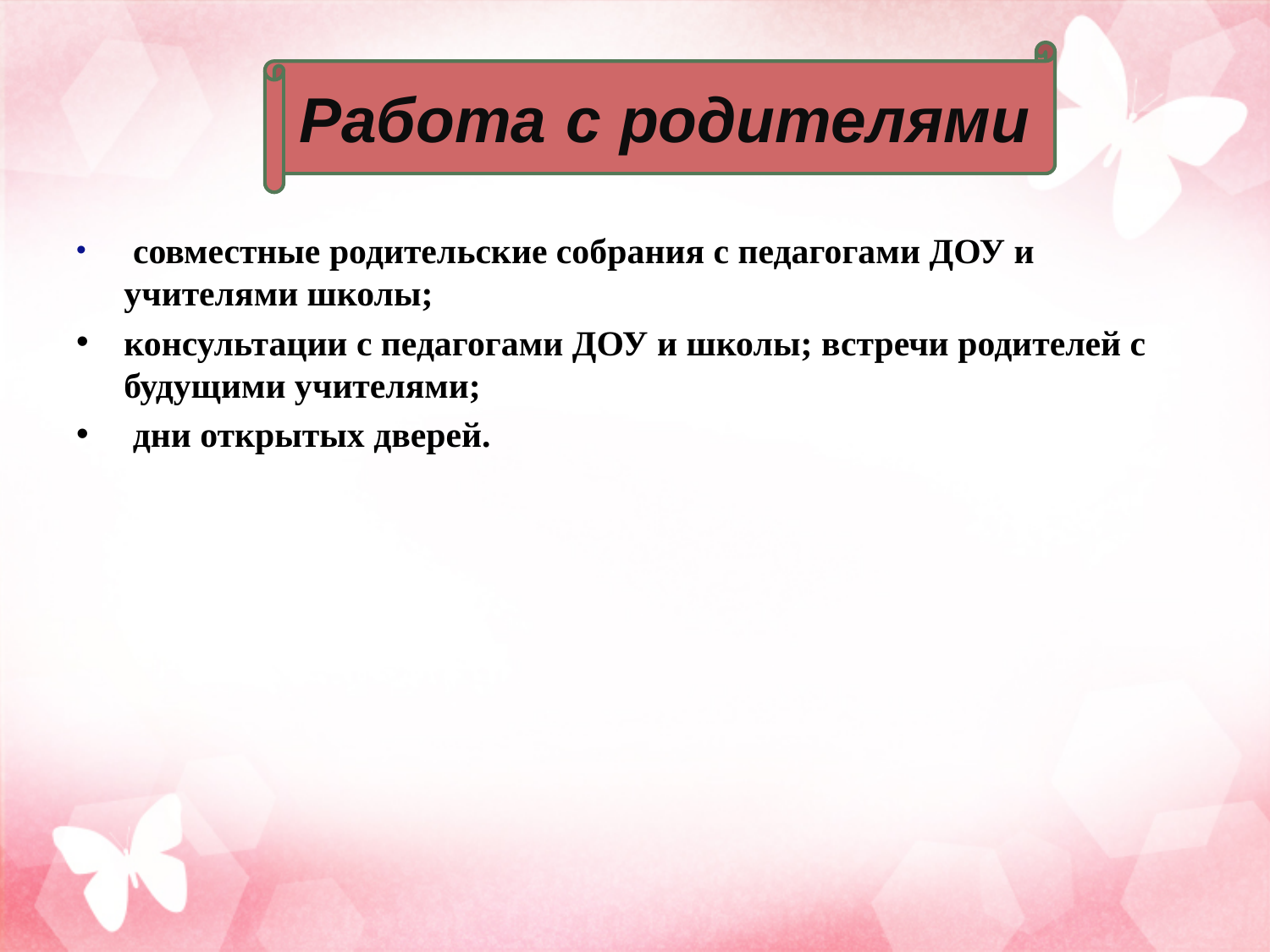

Работа с родителями
 совместные родительские собрания с педагогами ДОУ и учителями школы;
консультации с педагогами ДОУ и школы; встречи родителей с будущими учителями;
 дни открытых дверей.